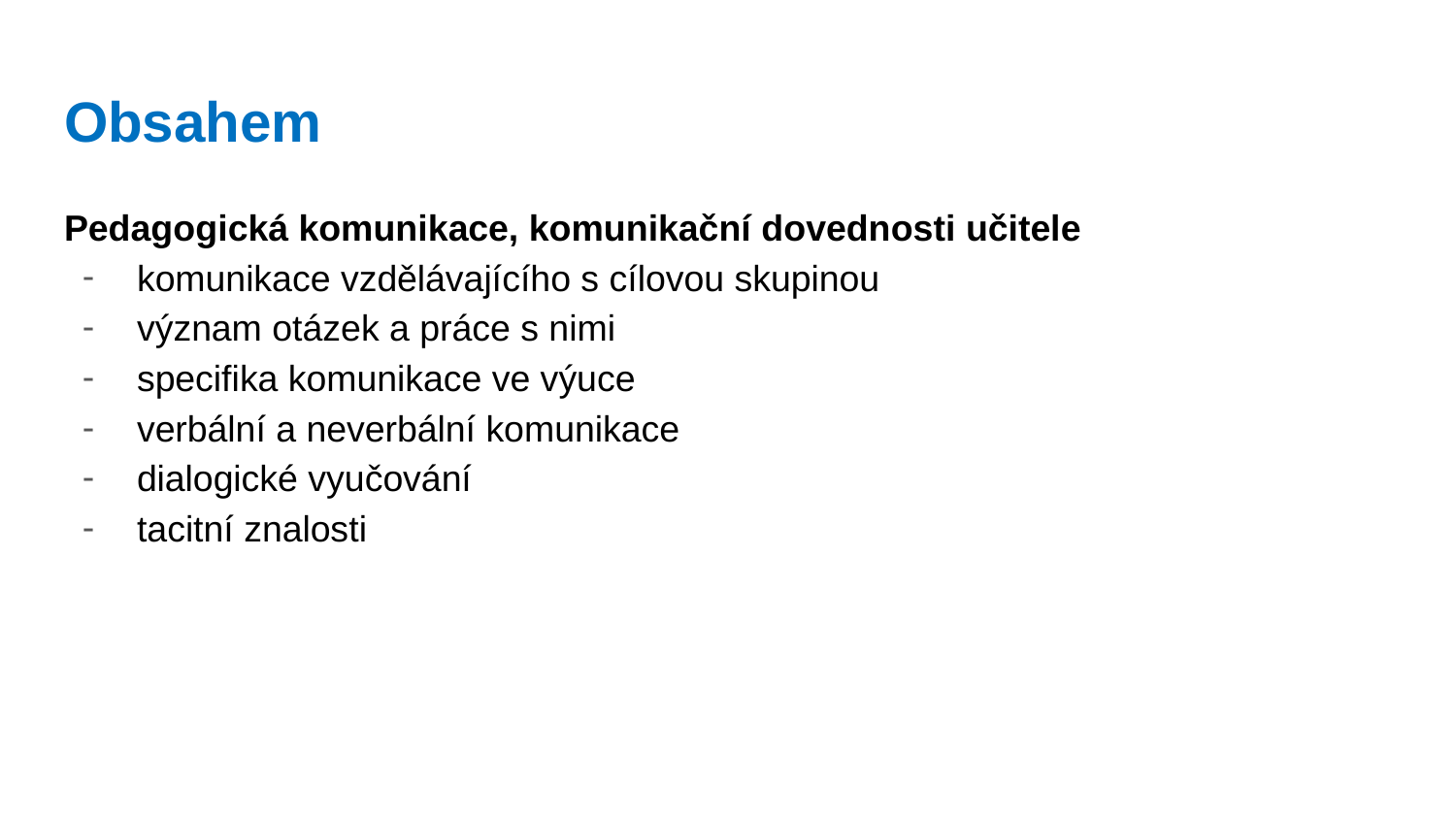

# Obsahem
Pedagogická komunikace, komunikační dovednosti učitele
komunikace vzdělávajícího s cílovou skupinou
význam otázek a práce s nimi
specifika komunikace ve výuce
verbální a neverbální komunikace
dialogické vyučování
tacitní znalosti